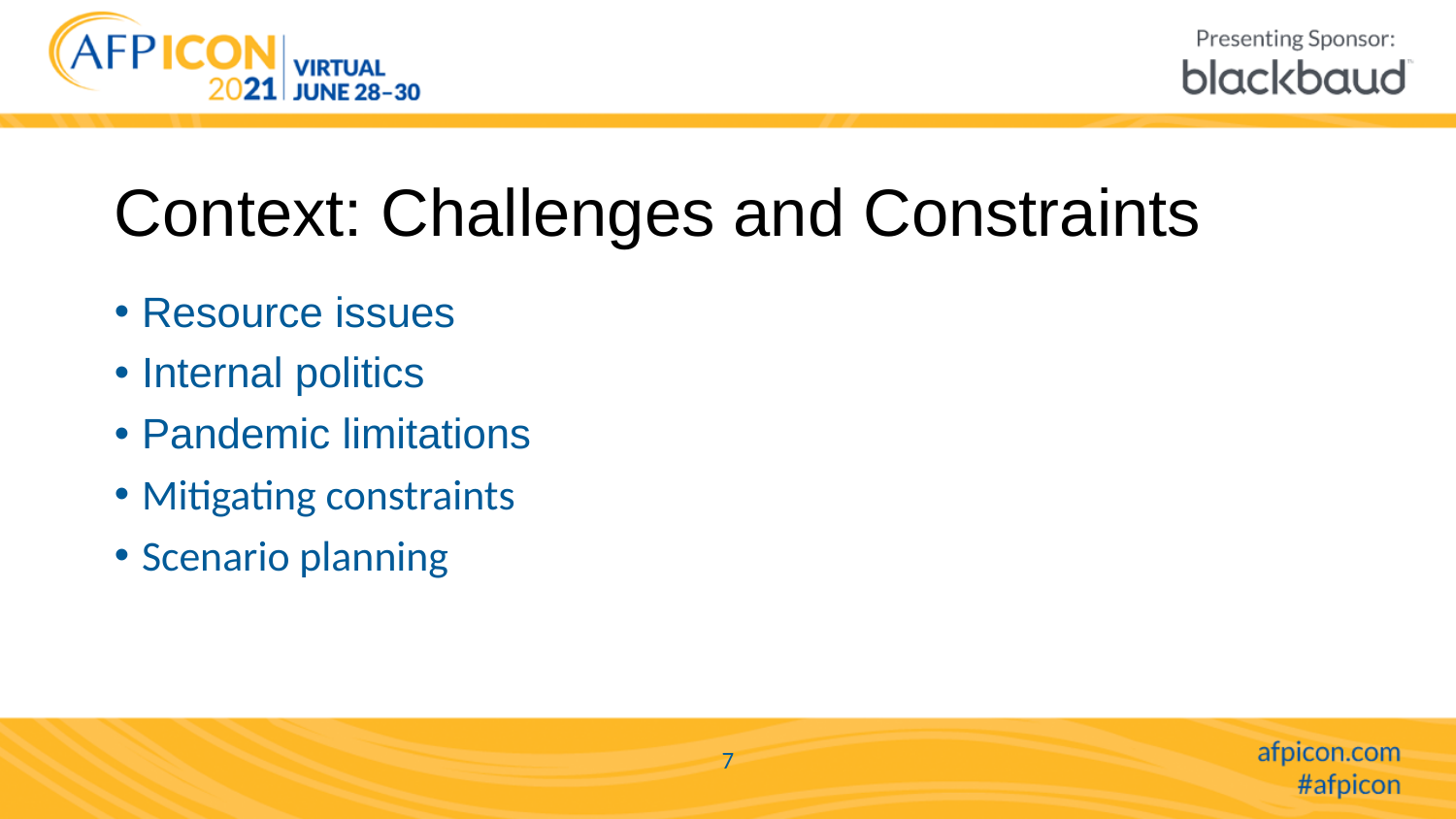

# Context: Challenges and Constraints
Resource issues
Internal politics
Pandemic limitations
Mitigating constraints
Scenario planning

7